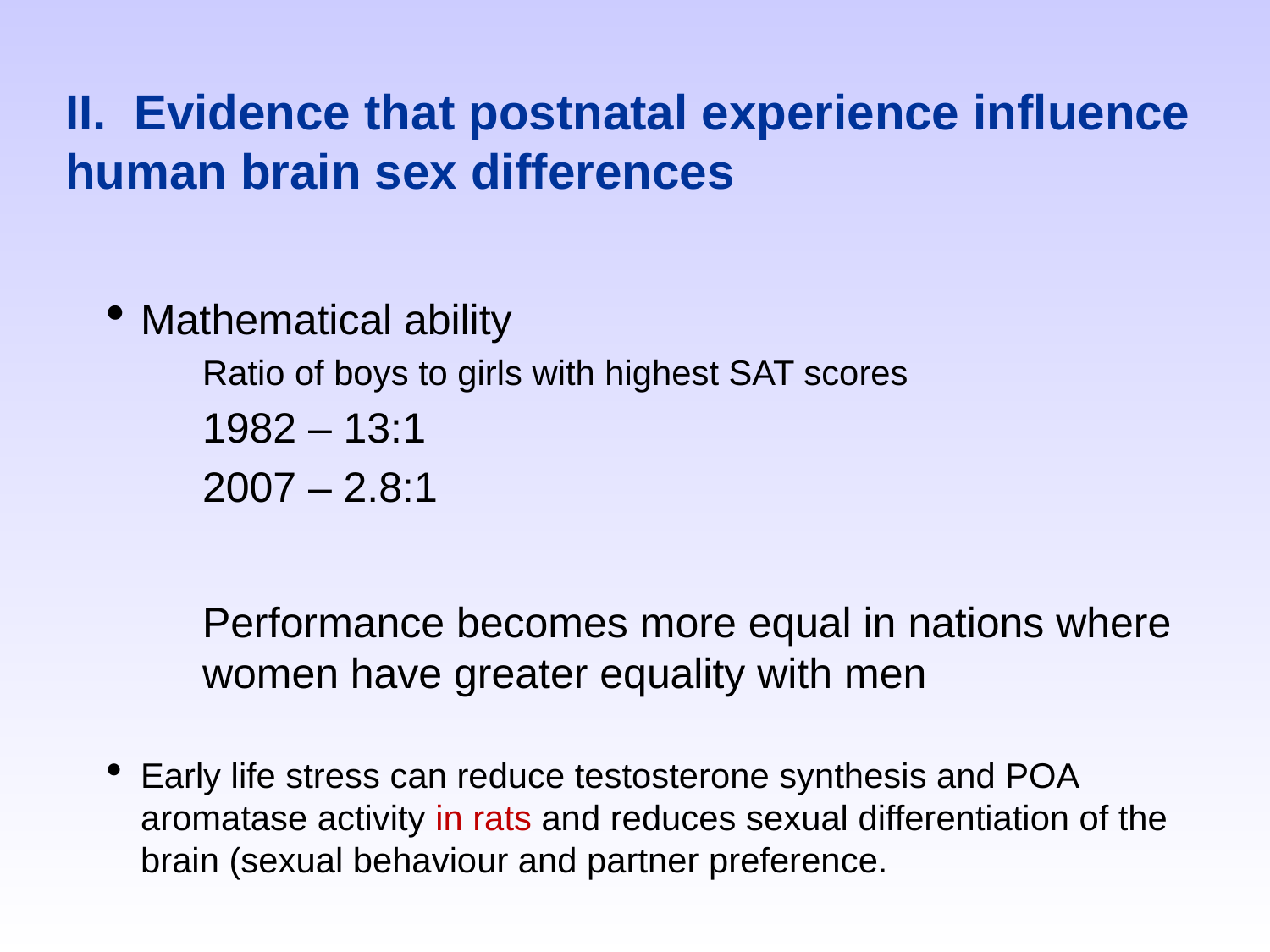

# II.  Evidence that postnatal experience influence human brain sex differences
Mathematical ability
Ratio of boys to girls with highest SAT scores
1982 – 13:1
2007 – 2.8:1

Performance becomes more equal in nations where women have greater equality with men

Early life stress can reduce testosterone synthesis and POA aromatase activity in rats and reduces sexual differentiation of the brain (sexual behaviour and partner preference.